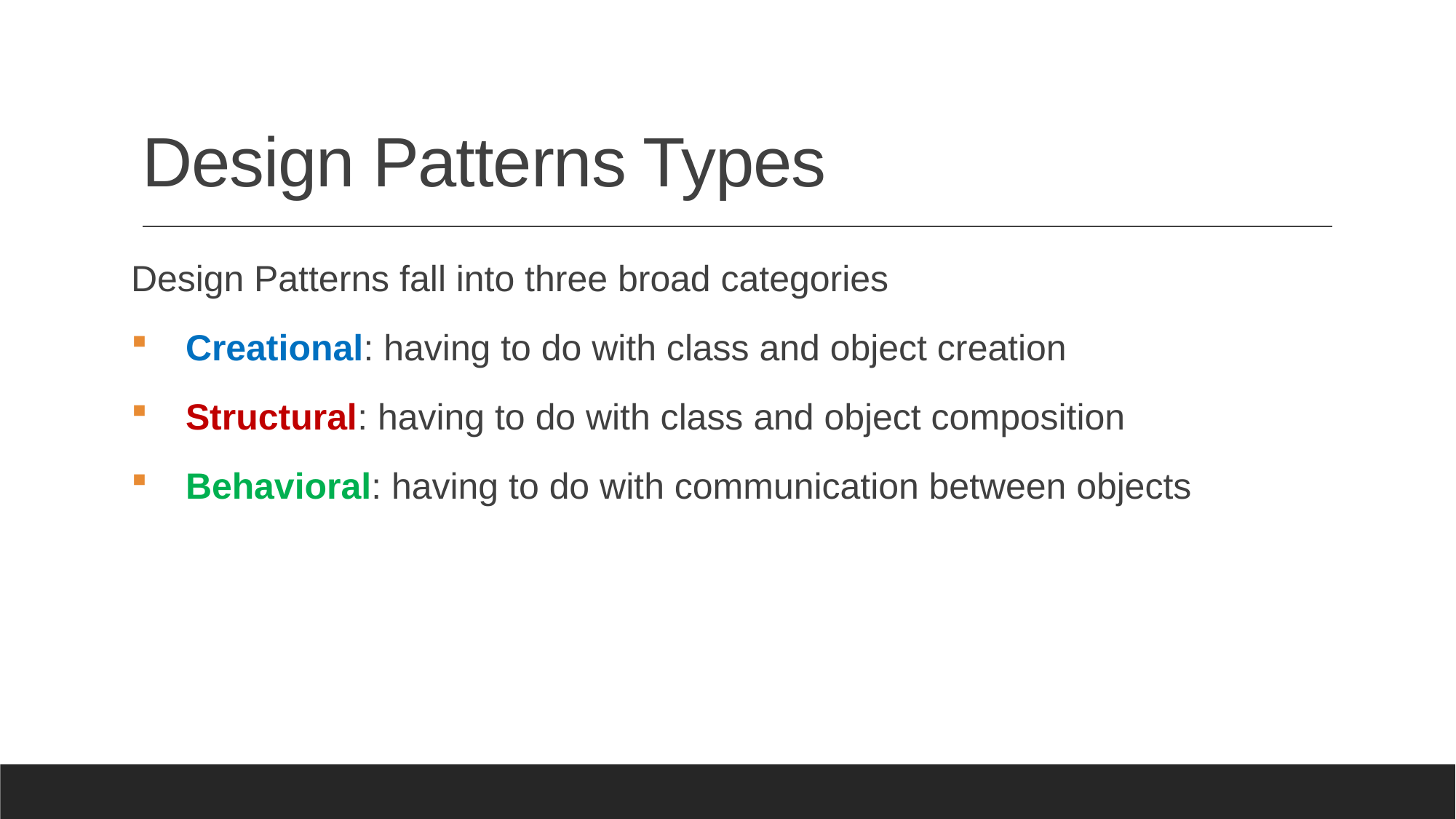

# Design Patterns Types
Design Patterns fall into three broad categories
Creational: having to do with class and object creation
Structural: having to do with class and object composition
Behavioral: having to do with communication between objects